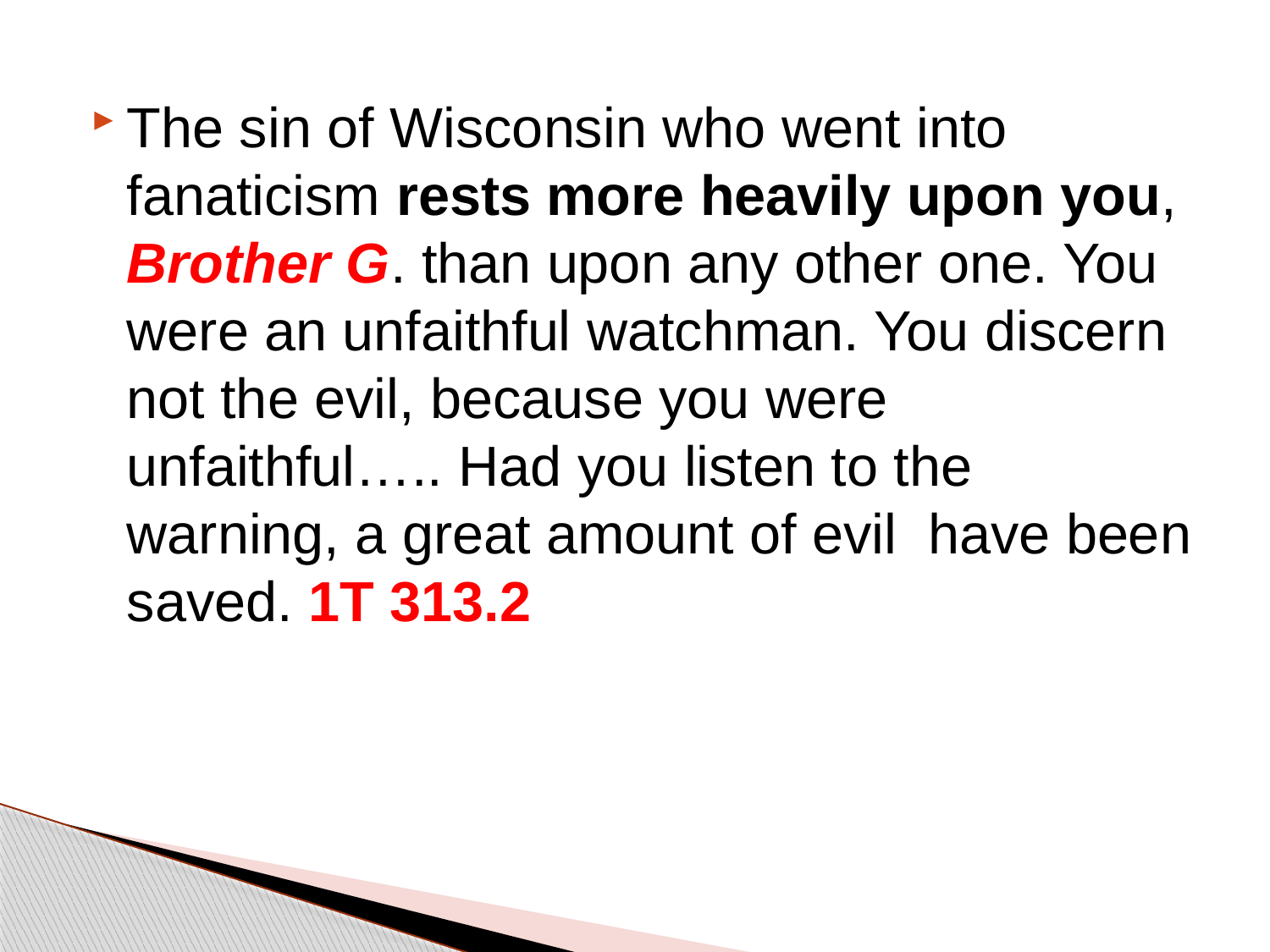

The sin of Wisconsin who went into fanaticism rests more heavily upon you, Brother G. than upon any other one. You were an unfaithful watchman. You discern not the evil, because you were unfaithful….. Had you listen to the warning, a great amount of evil  have been saved. 1T 313.2